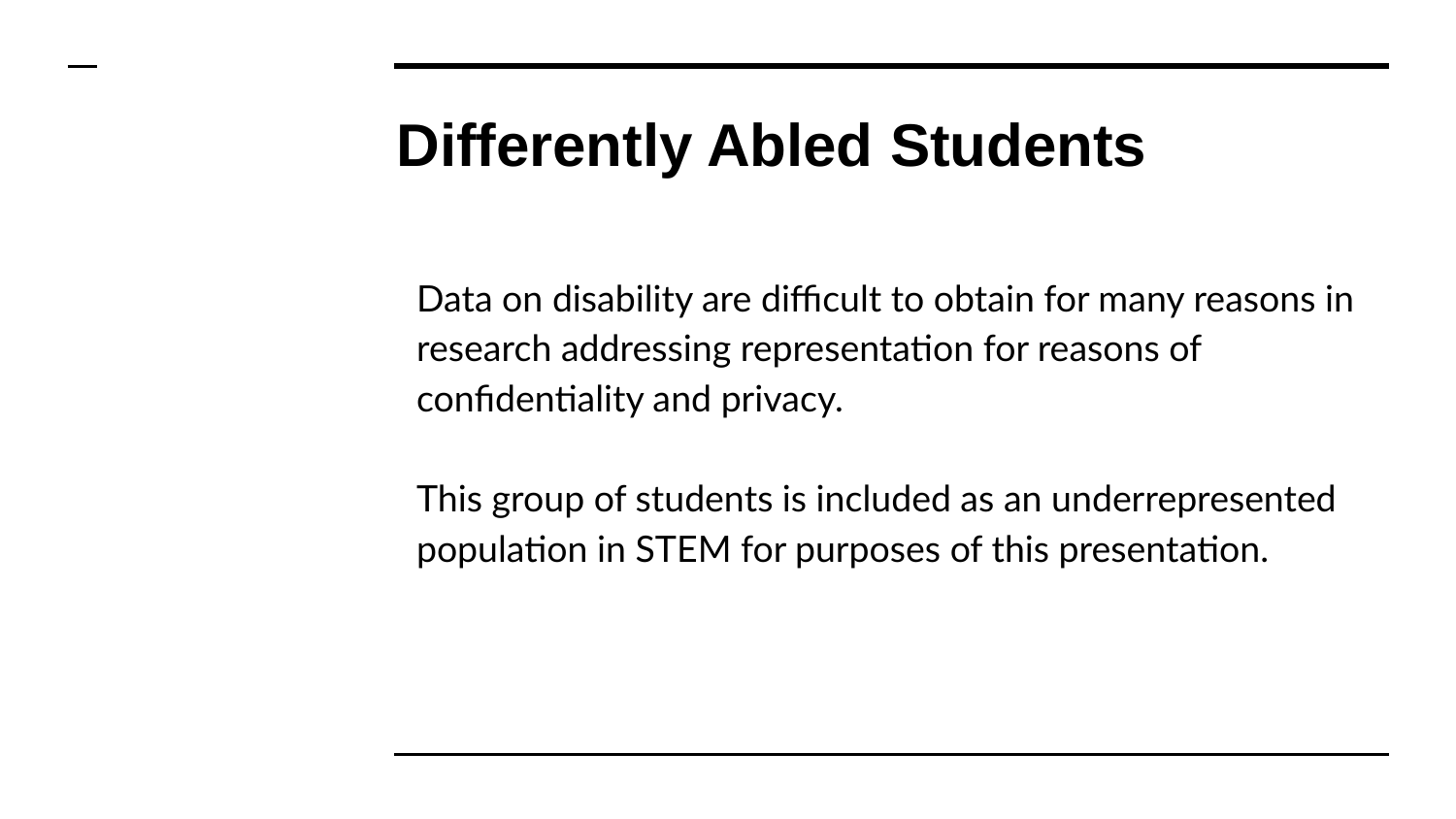

# Differently Abled Students
Data on disability are difficult to obtain for many reasons in research addressing representation for reasons of confidentiality and privacy.

This group of students is included as an underrepresented population in STEM for purposes of this presentation.